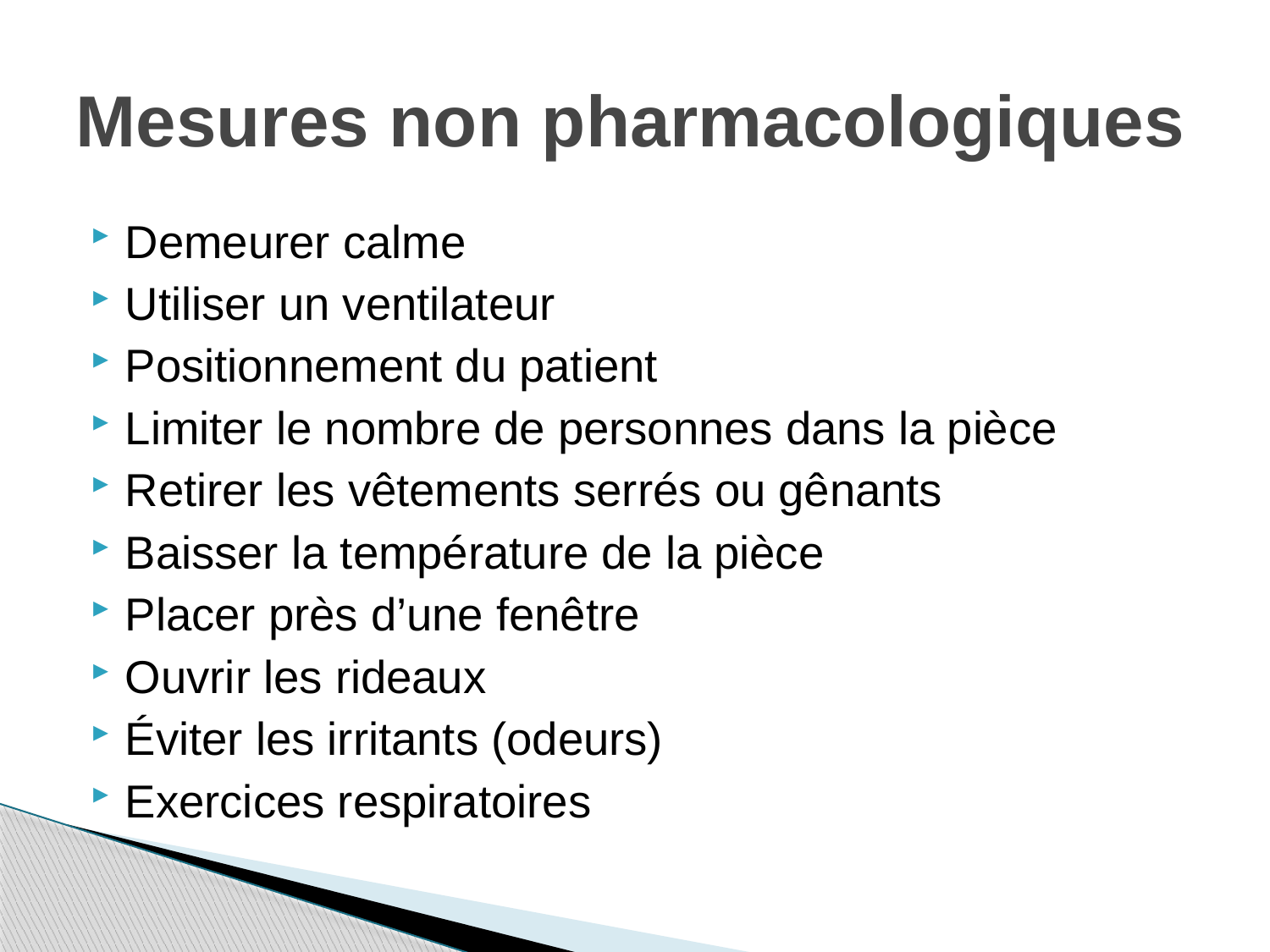

# Mesures non pharmacologiques
Demeurer calme
Utiliser un ventilateur
Positionnement du patient
Limiter le nombre de personnes dans la pièce
Retirer les vêtements serrés ou gênants
Baisser la température de la pièce
Placer près d’une fenêtre
Ouvrir les rideaux
Éviter les irritants (odeurs)
Exercices respiratoires